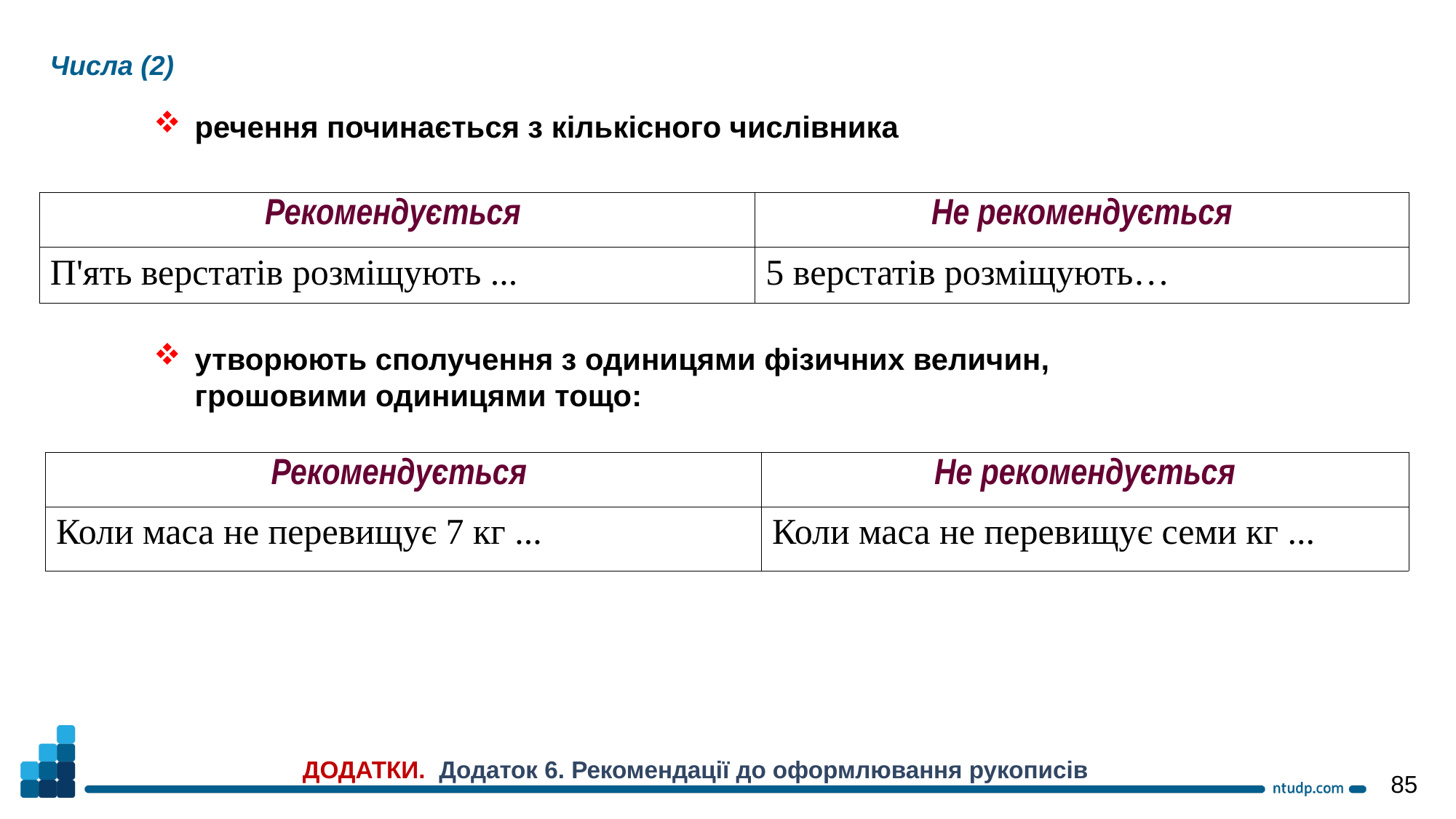

Числа (2)
речення починається з кількісного числівника
| Рекомендується | Не рекомендується |
| --- | --- |
| П'ять верстатів розміщують ... | 5 верстатів розміщують… |
утворюють сполучення з одиницями фізичних величин, грошовими одиницями тощо:
| Рекомендується | Не рекомендується |
| --- | --- |
| Коли маса не перевищує 7 кг ... | Коли маса не перевищує семи кг ... |
ДОДАТКИ.  Додаток 6. Рекомендації до оформлювання рукописів